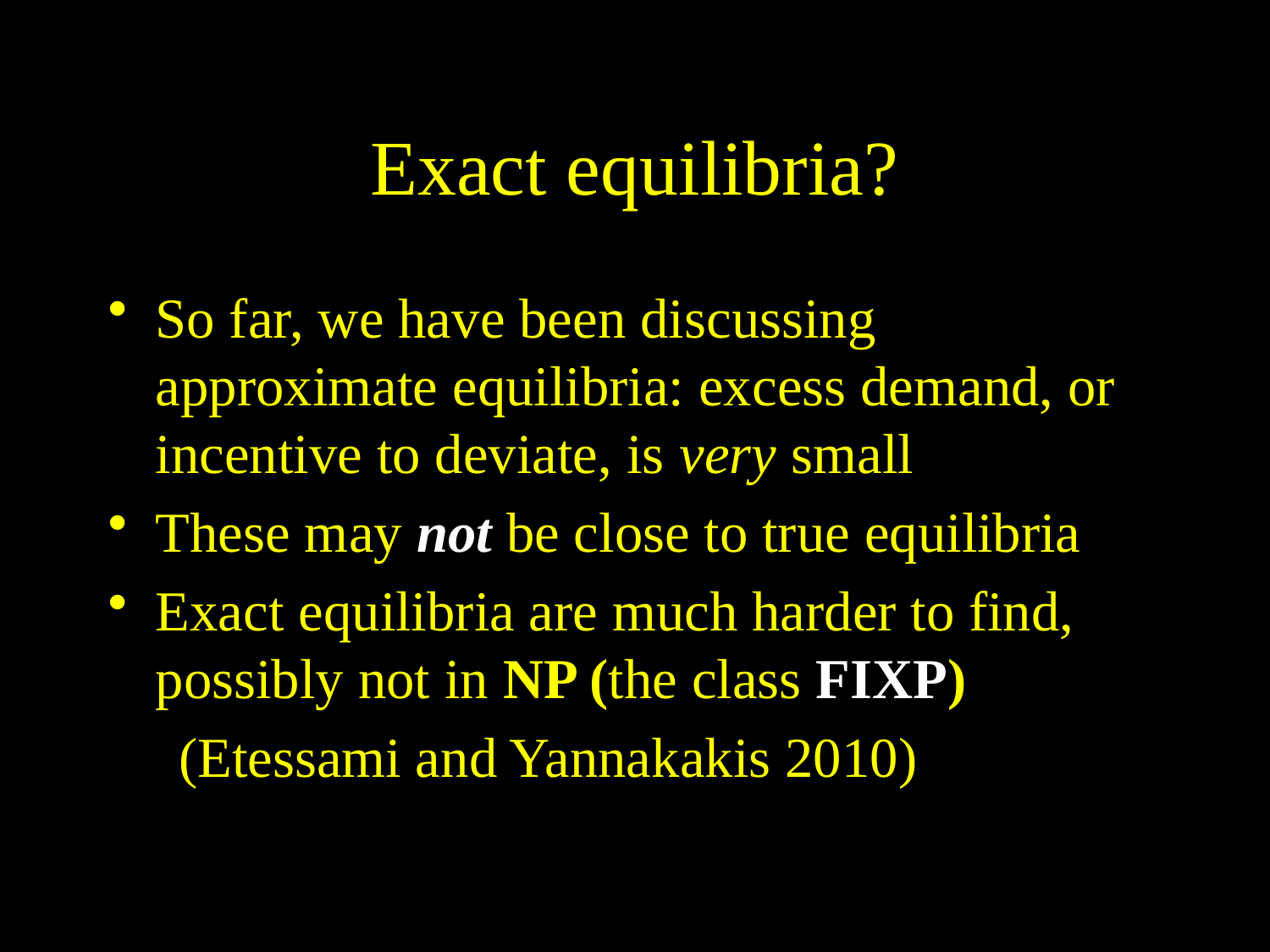

# Exact equilibria?
So far, we have been discussing approximate equilibria: excess demand, or incentive to deviate, is very small
These may not be close to true equilibria
Exact equilibria are much harder to find, possibly not in NP (the class FIXP)
     (Etessami and Yannakakis 2010)